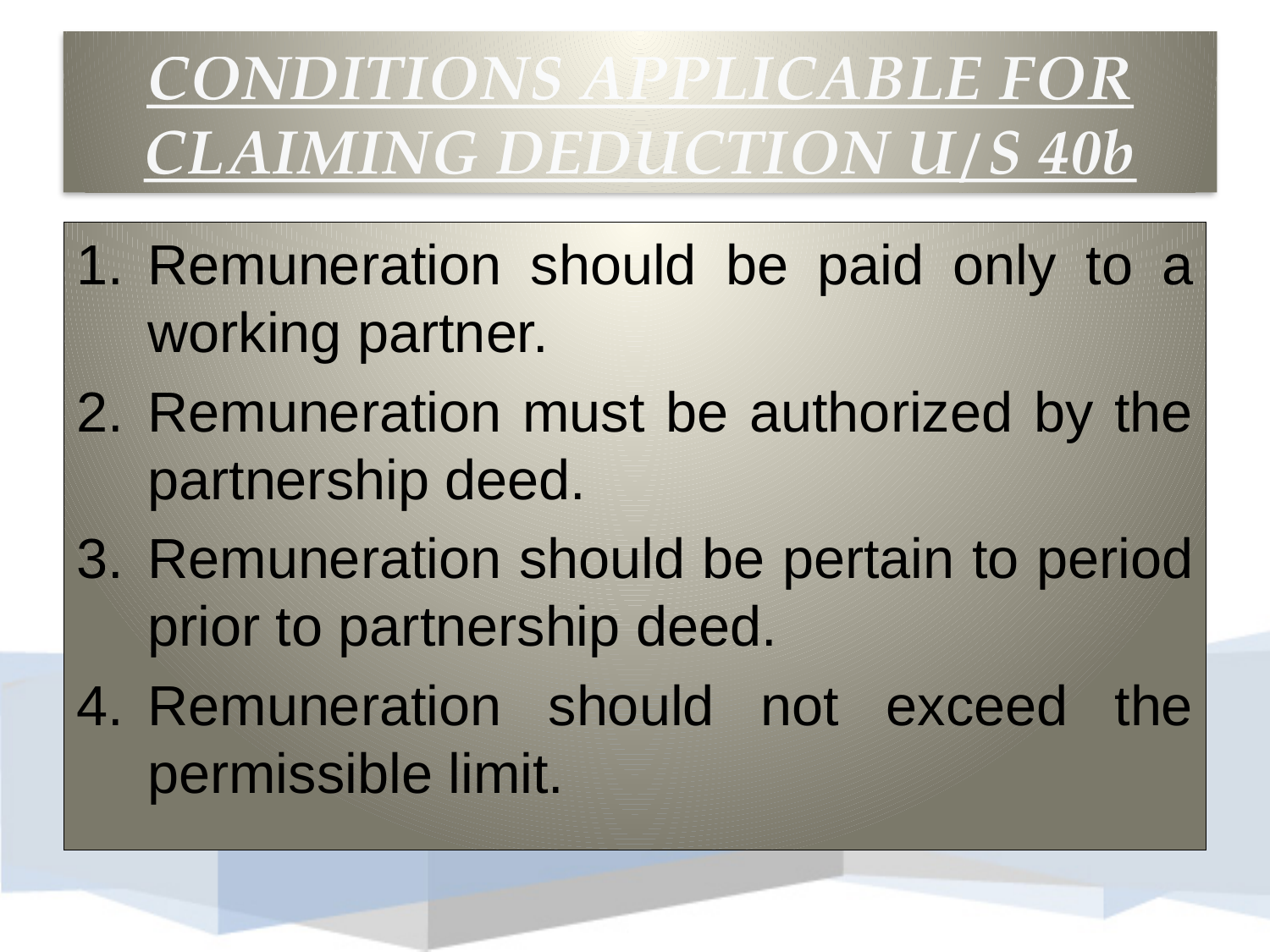

CONDITIONS APPLICABLE FOR CLAIMING DEDUCTION U/S 40b
Remuneration should be paid only to a working partner.
Remuneration must be authorized by the partnership deed.
Remuneration should be pertain to period prior to partnership deed.
Remuneration should not exceed the permissible limit.